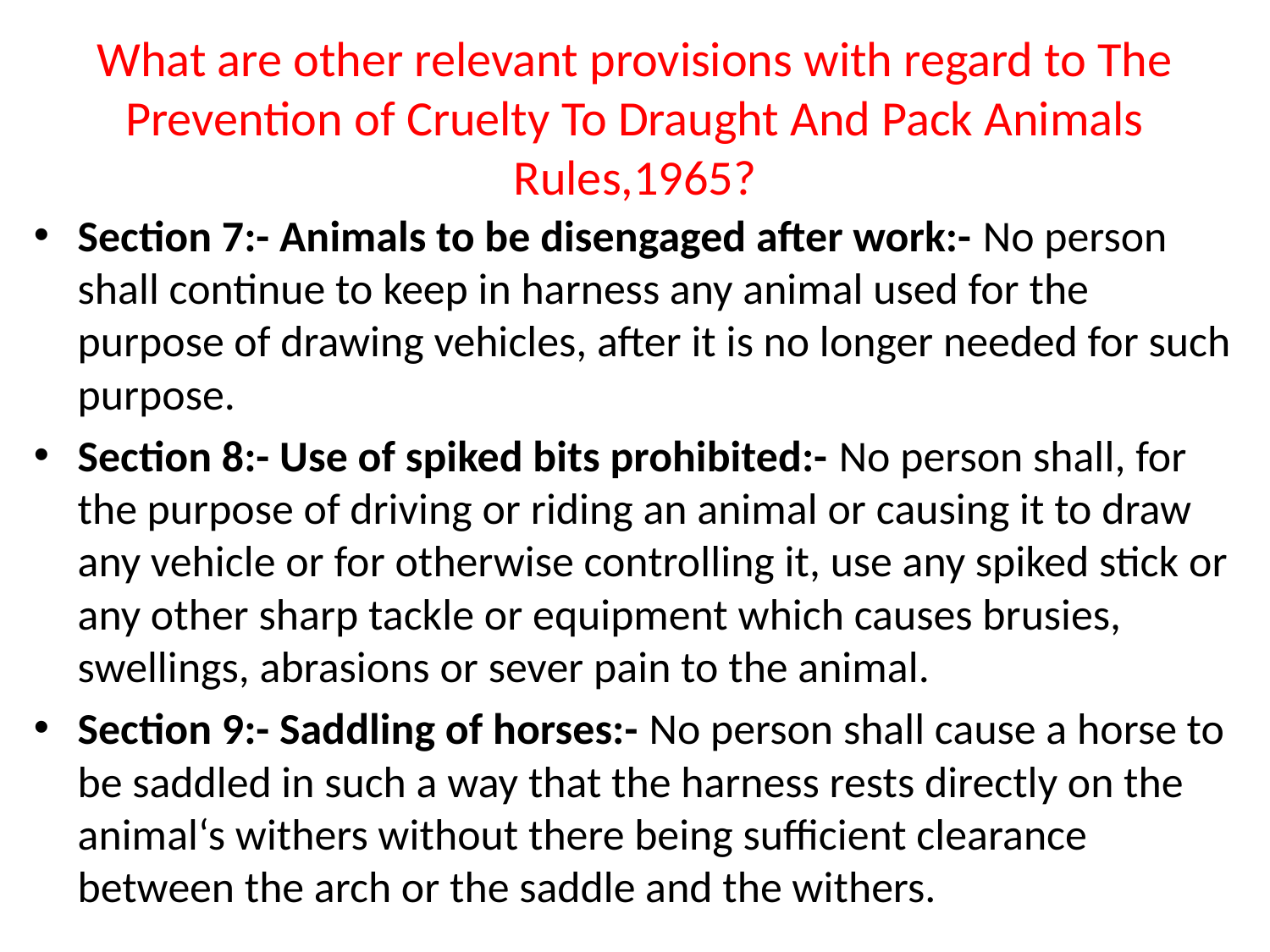

# What are other relevant provisions with regard to The Prevention of Cruelty To Draught And Pack Animals Rules,1965?
Section 7:- Animals to be disengaged after work:- No person shall continue to keep in harness any animal used for the purpose of drawing vehicles, after it is no longer needed for such purpose.
Section 8:- Use of spiked bits prohibited:- No person shall, for the purpose of driving or riding an animal or causing it to draw any vehicle or for otherwise controlling it, use any spiked stick or any other sharp tackle or equipment which causes brusies, swellings, abrasions or sever pain to the animal.
Section 9:- Saddling of horses:- No person shall cause a horse to be saddled in such a way that the harness rests directly on the animal‘s withers without there being sufficient clearance between the arch or the saddle and the withers.